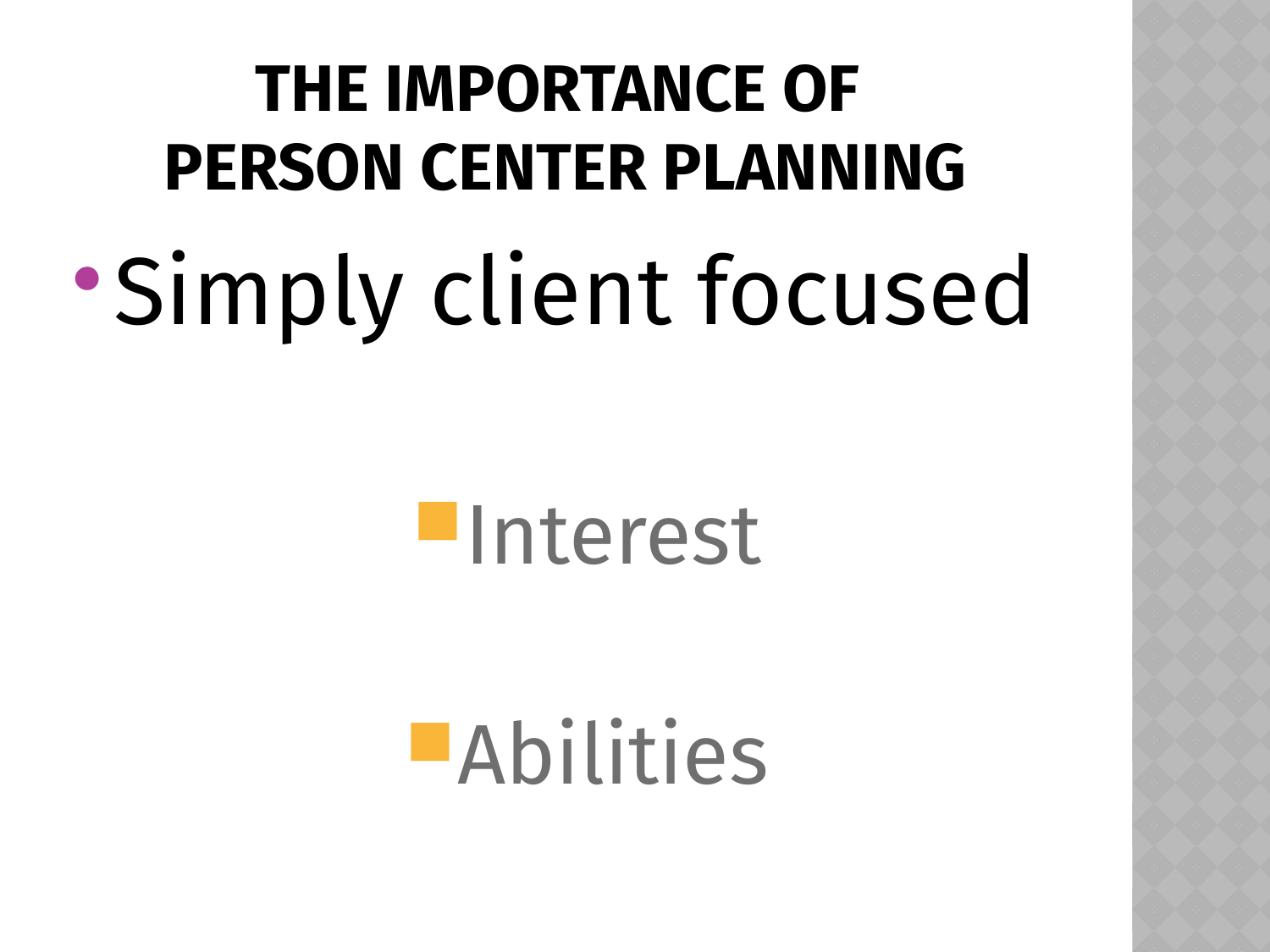

# The Importance of Person Center Planning
Simply client focused

Interest

Abilities